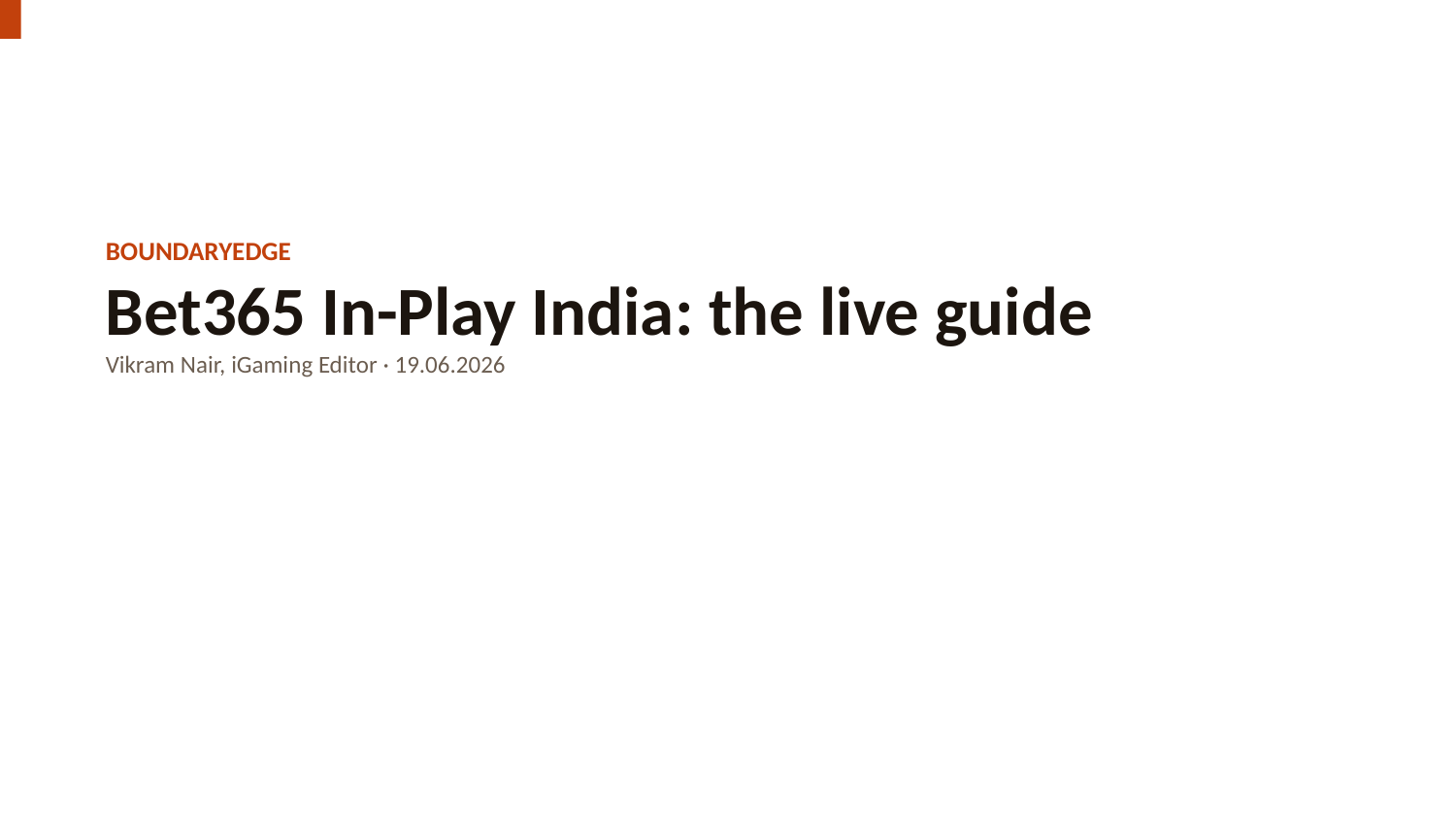

BOUNDARYEDGE
Bet365 In-Play India: the live guide
Vikram Nair, iGaming Editor · 19.06.2026